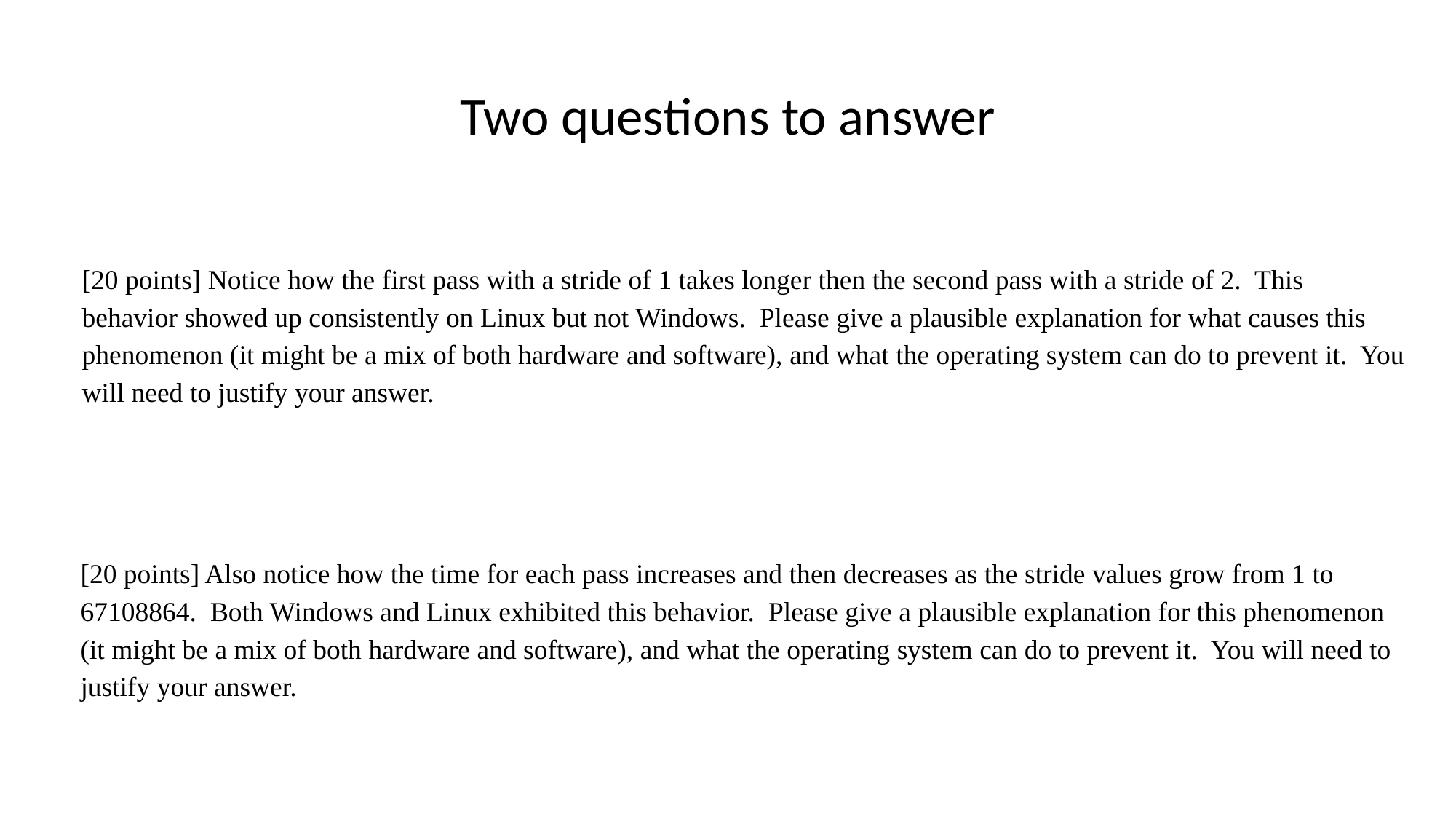

# Two questions to answer
[20 points] Notice how the first pass with a stride of 1 takes longer then the second pass with a stride of 2.  This behavior showed up consistently on Linux but not Windows.  Please give a plausible explanation for what causes this phenomenon (it might be a mix of both hardware and software), and what the operating system can do to prevent it.  You will need to justify your answer.
[20 points] Also notice how the time for each pass increases and then decreases as the stride values grow from 1 to 67108864.  Both Windows and Linux exhibited this behavior.  Please give a plausible explanation for this phenomenon (it might be a mix of both hardware and software), and what the operating system can do to prevent it.  You will need to justify your answer.